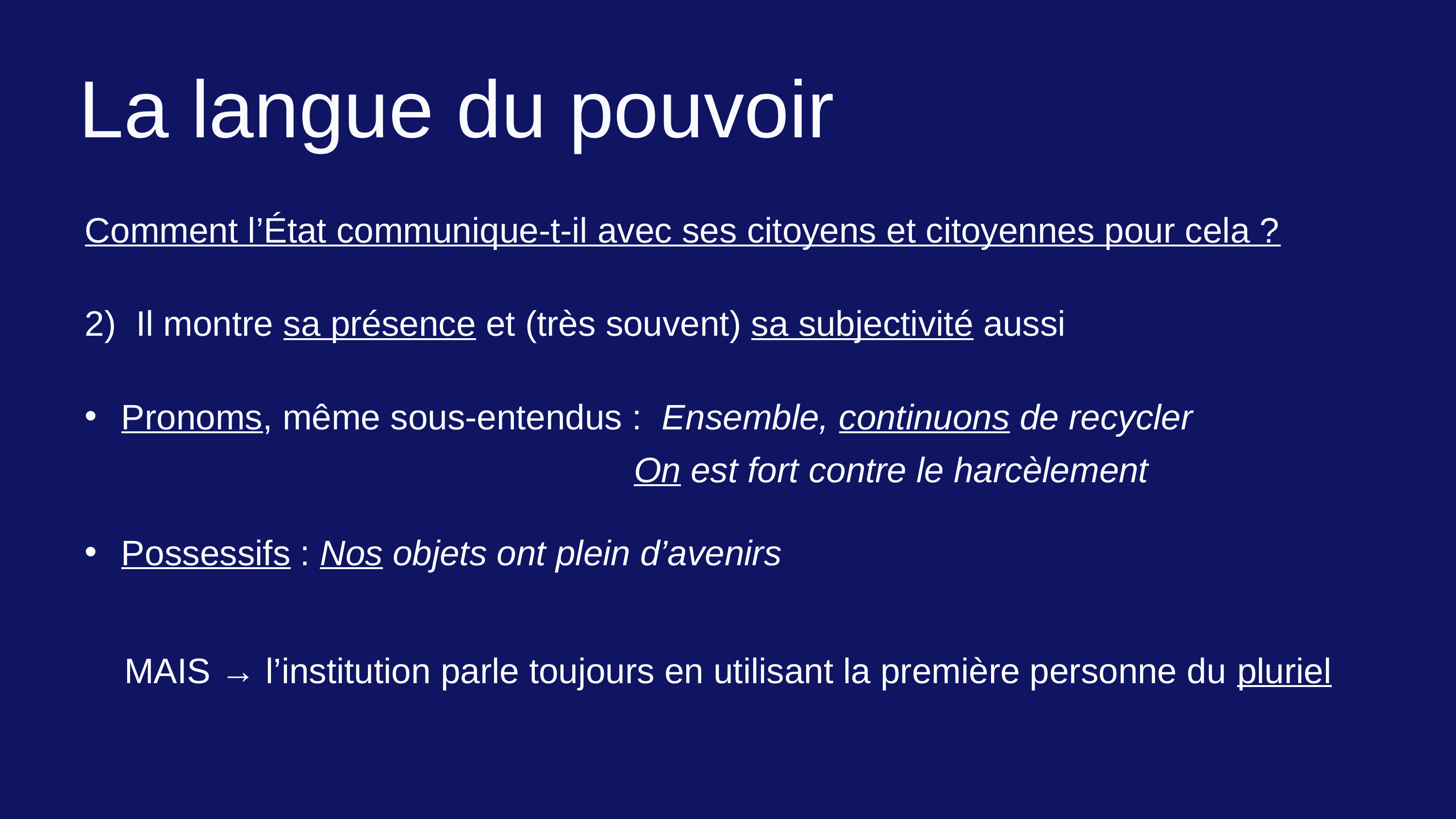

La langue du pouvoir
Comment l’État communique-t-il avec ses citoyens et citoyennes pour cela ?

2)  Il montre sa présence et (très souvent) sa subjectivité aussi

Pronoms, même sous-entendus :  Ensemble, continuons de recycler
							    On est fort contre le harcèlement
Possessifs : Nos objets ont plein d’avenirs

    MAIS → l’institution parle toujours en utilisant la première personne du pluriel